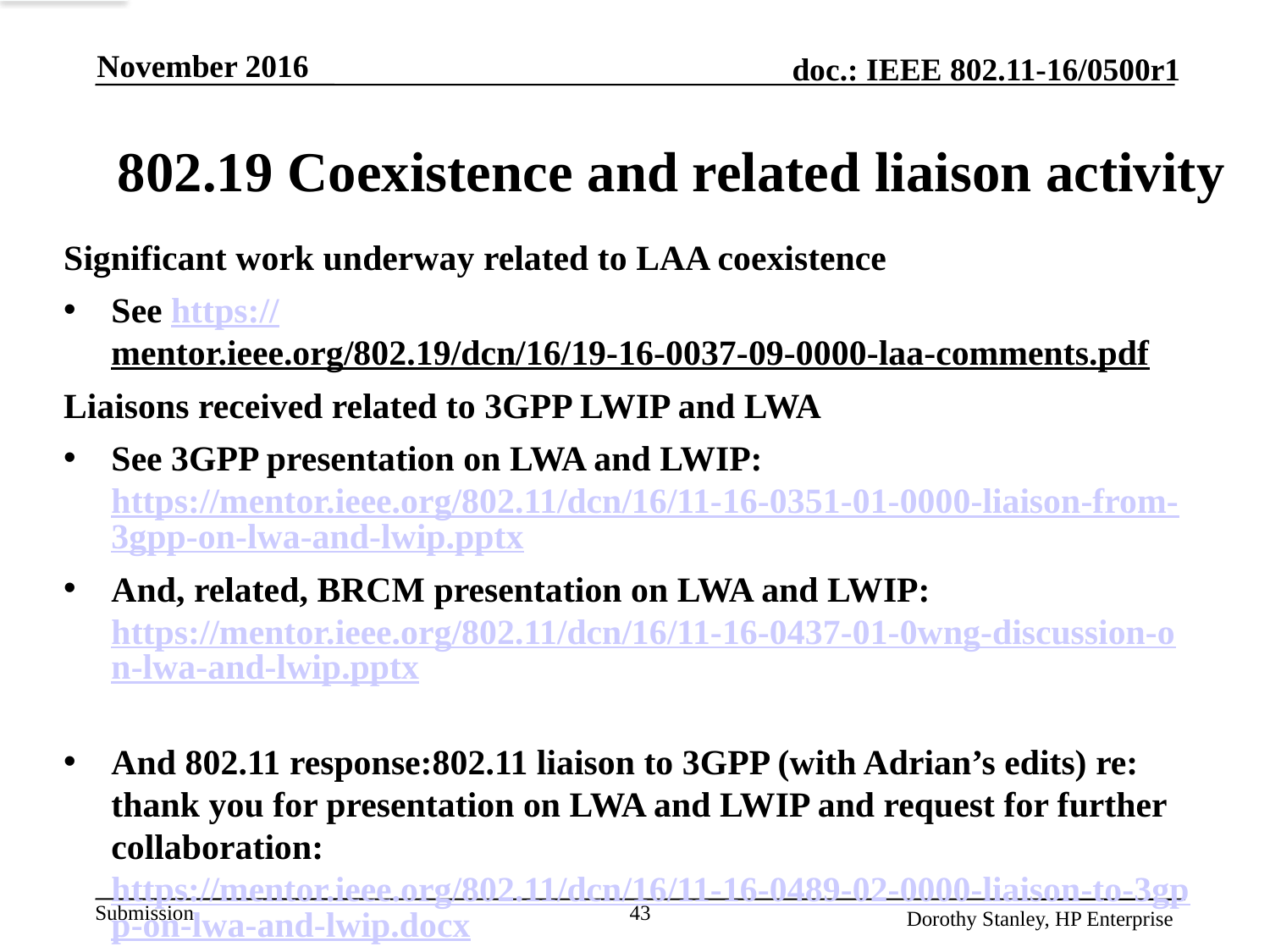

November 2016
# 802.19 Coexistence and related liaison activity
Significant work underway related to LAA coexistence
See https://mentor.ieee.org/802.19/dcn/16/19-16-0037-09-0000-laa-comments.pdf
Liaisons received related to 3GPP LWIP and LWA
See 3GPP presentation on LWA and LWIP: https://mentor.ieee.org/802.11/dcn/16/11-16-0351-01-0000-liaison-from-3gpp-on-lwa-and-lwip.pptx
And, related, BRCM presentation on LWA and LWIP: https://mentor.ieee.org/802.11/dcn/16/11-16-0437-01-0wng-discussion-on-lwa-and-lwip.pptx
And 802.11 response:802.11 liaison to 3GPP (with Adrian’s edits) re: thank you for presentation on LWA and LWIP and request for further collaboration: https://mentor.ieee.org/802.11/dcn/16/11-16-0489-02-0000-liaison-to-3gpp-on-lwa-and-lwip.docx

43
Dorothy Stanley, HP Enterprise